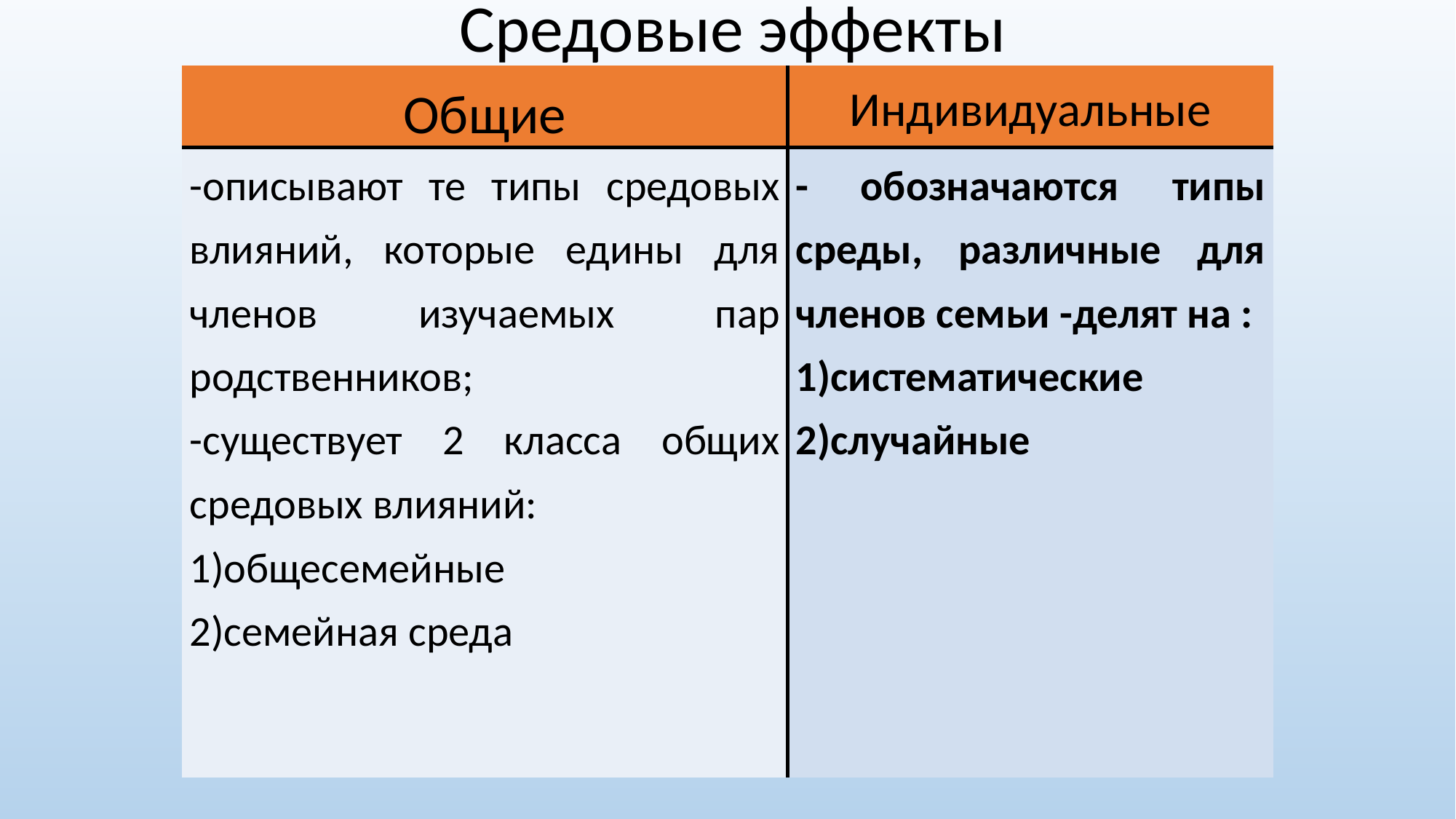

# Средовые эффекты
| Общие | Индивидуальные |
| --- | --- |
| -описывают те типы средовых влияний, которые едины для членов изучаемых пар родственников; -существует 2 класса общих средовых влияний: 1)общесемейные 2)семейная среда | - обозначаются типы среды, различные для членов семьи -делят на : 1)систематические 2)случайные |